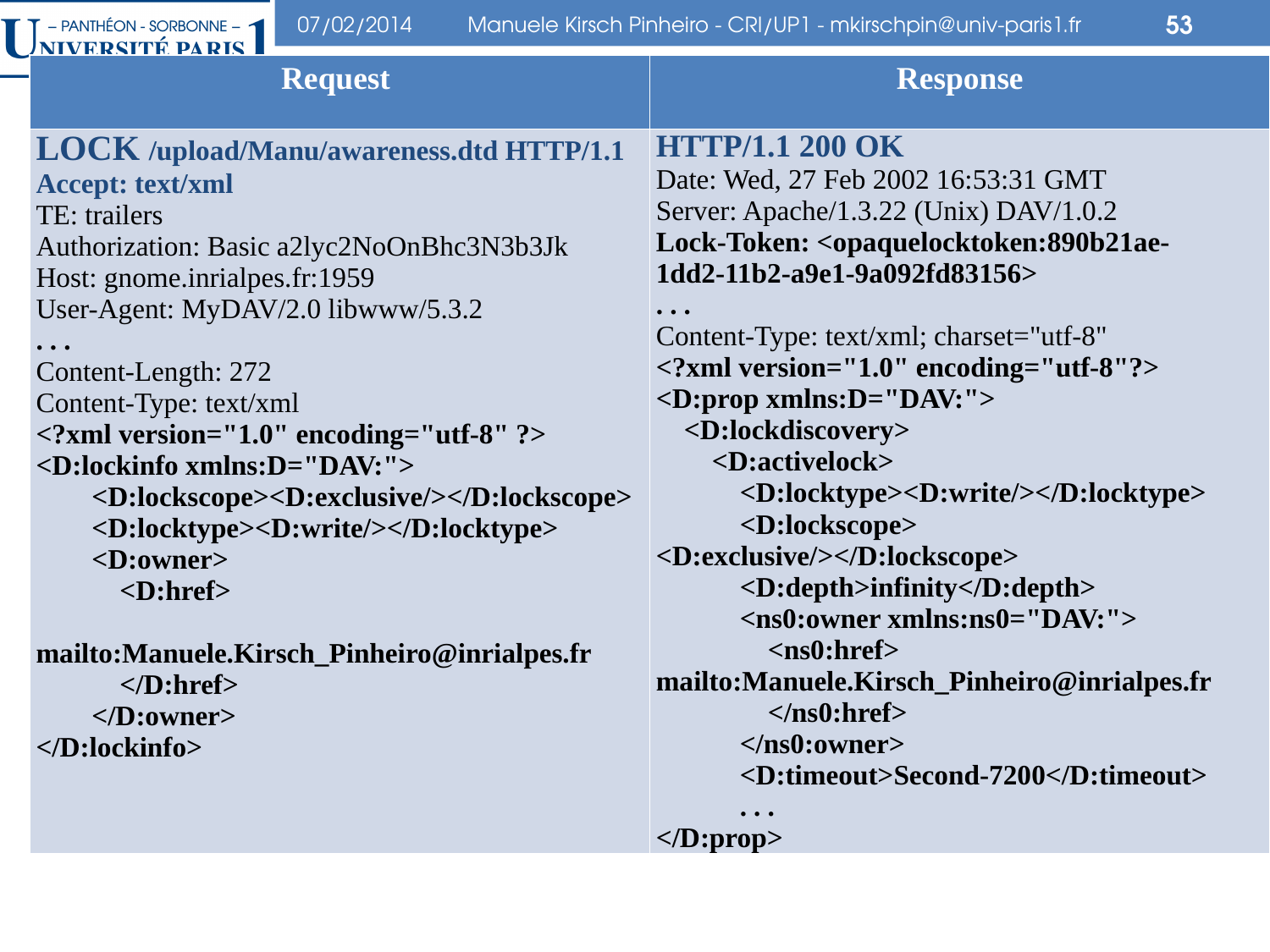

07/02/2014
Manuele Kirsch Pinheiro - CRI/UP1 - mkirschpin@univ-paris1.fr
53
| Request | Response |
| --- | --- |
| LOCK /upload/Manu/awareness.dtd HTTP/1.1 Accept: text/xml TE: trailers Authorization: Basic a2lyc2NoOnBhc3N3b3Jk Host: gnome.inrialpes.fr:1959 User-Agent: MyDAV/2.0 libwww/5.3.2 . . . Content-Length: 272 Content-Type: text/xml <?xml version="1.0" encoding="utf-8" ?> <D:lockinfo xmlns:D="DAV:"> <D:lockscope><D:exclusive/></D:lockscope> <D:locktype><D:write/></D:locktype> <D:owner> <D:href> mailto:Manuele.Kirsch\_Pinheiro@inrialpes.fr </D:href> </D:owner> </D:lockinfo> | HTTP/1.1 200 OK Date: Wed, 27 Feb 2002 16:53:31 GMT Server: Apache/1.3.22 (Unix) DAV/1.0.2 Lock-Token: <opaquelocktoken:890b21ae- 1dd2-11b2-a9e1-9a092fd83156> . . . Content-Type: text/xml; charset="utf-8" <?xml version="1.0" encoding="utf-8"?> <D:prop xmlns:D="DAV:"> <D:lockdiscovery> <D:activelock> <D:locktype><D:write/></D:locktype> <D:lockscope> <D:exclusive/></D:lockscope> <D:depth>infinity</D:depth> <ns0:owner xmlns:ns0="DAV:"> <ns0:href> mailto:Manuele.Kirsch\_Pinheiro@inrialpes.fr </ns0:href> </ns0:owner> <D:timeout>Second-7200</D:timeout> . . . </D:prop> |